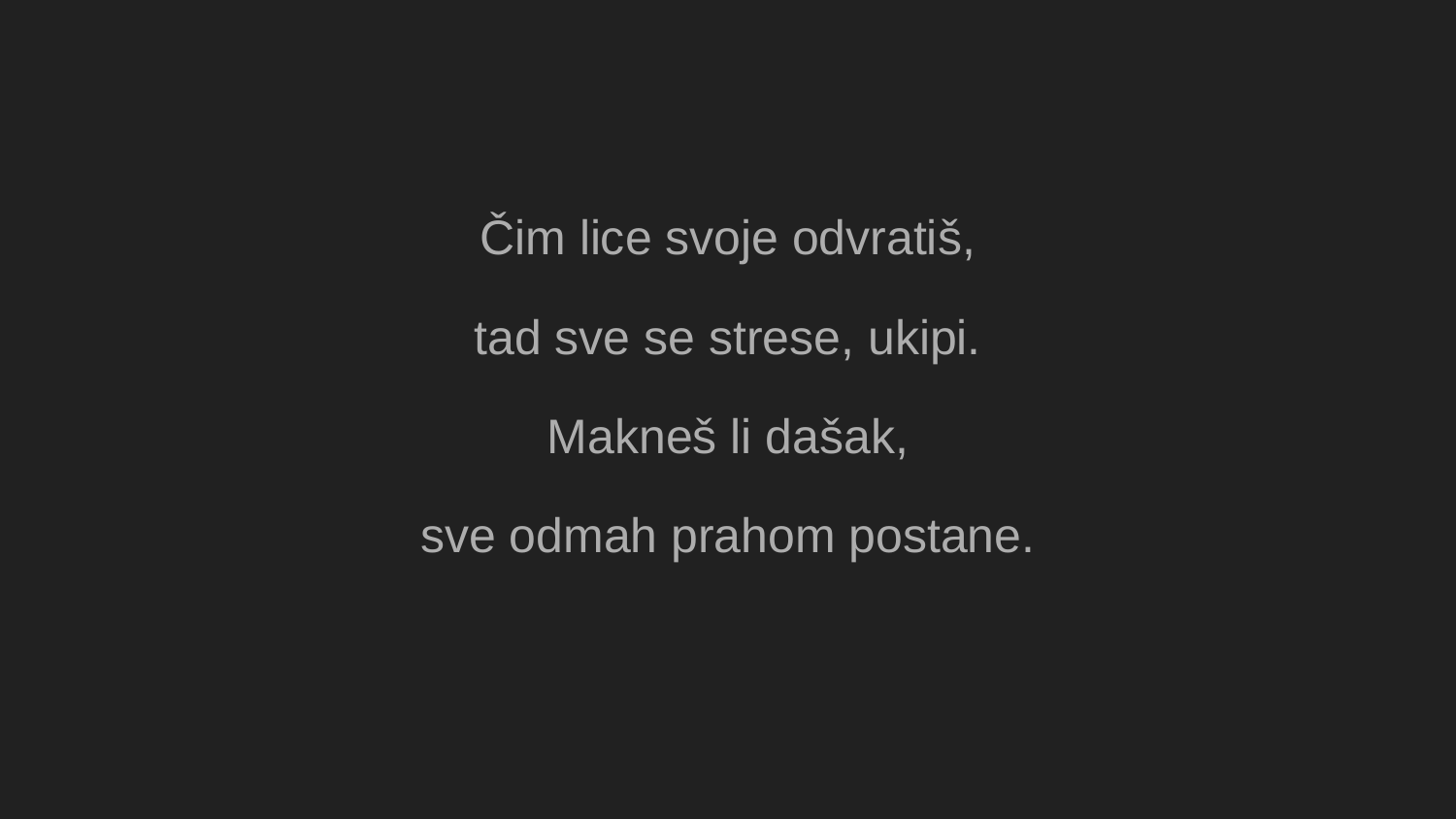

Čim lice svoje odvratiš,
tad sve se strese, ukipi.
Makneš li dašak,
sve odmah prahom postane.